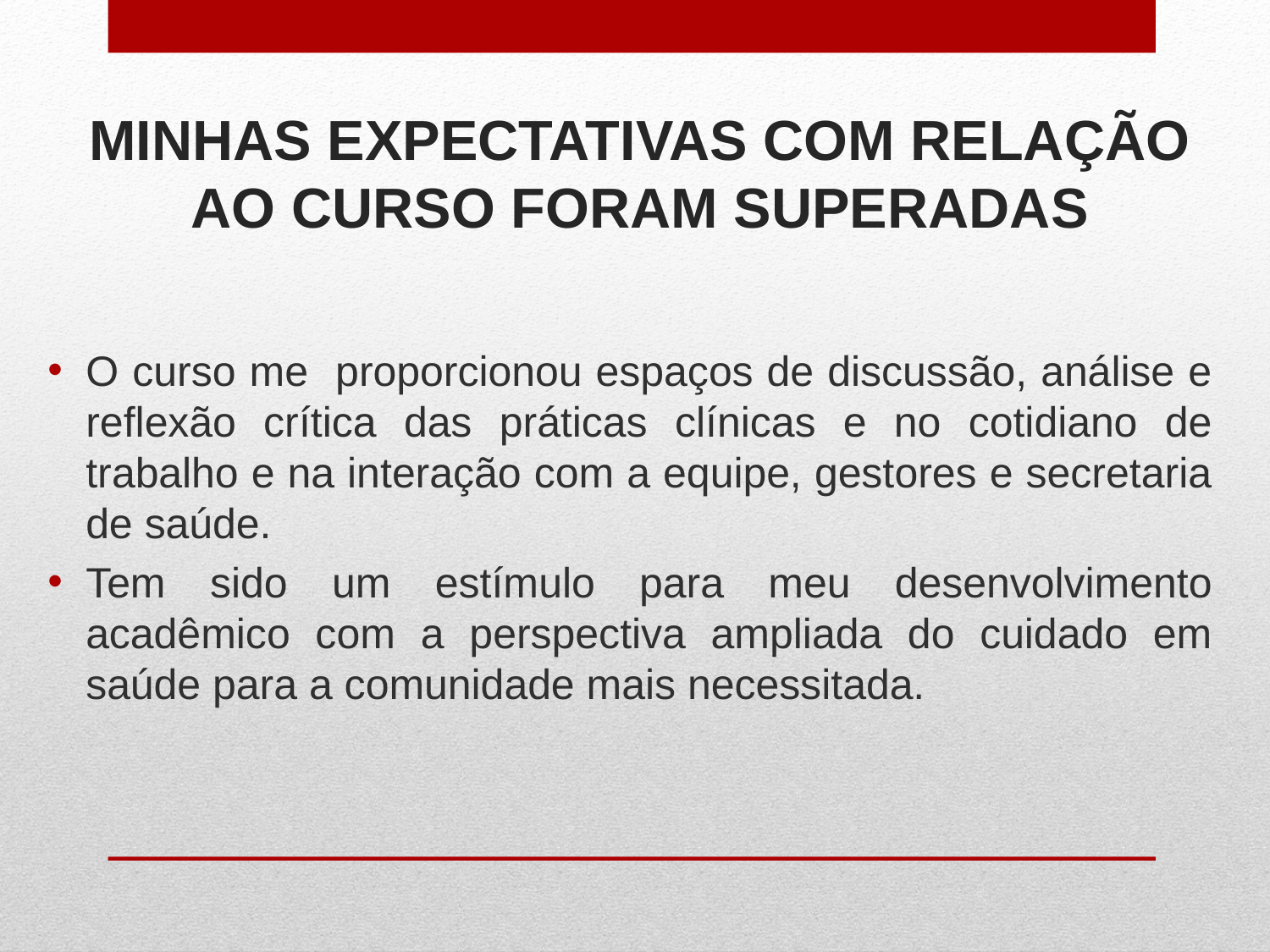

# MINHAS EXPECTATIVAS COM RELAÇÃO AO CURSO FORAM SUPERADAS
O curso me  proporcionou espaços de discussão, análise e reflexão crítica das práticas clínicas e no cotidiano de trabalho e na interação com a equipe, gestores e secretaria de saúde.
Tem sido um estímulo para meu desenvolvimento acadêmico com a perspectiva ampliada do cuidado em saúde para a comunidade mais necessitada.